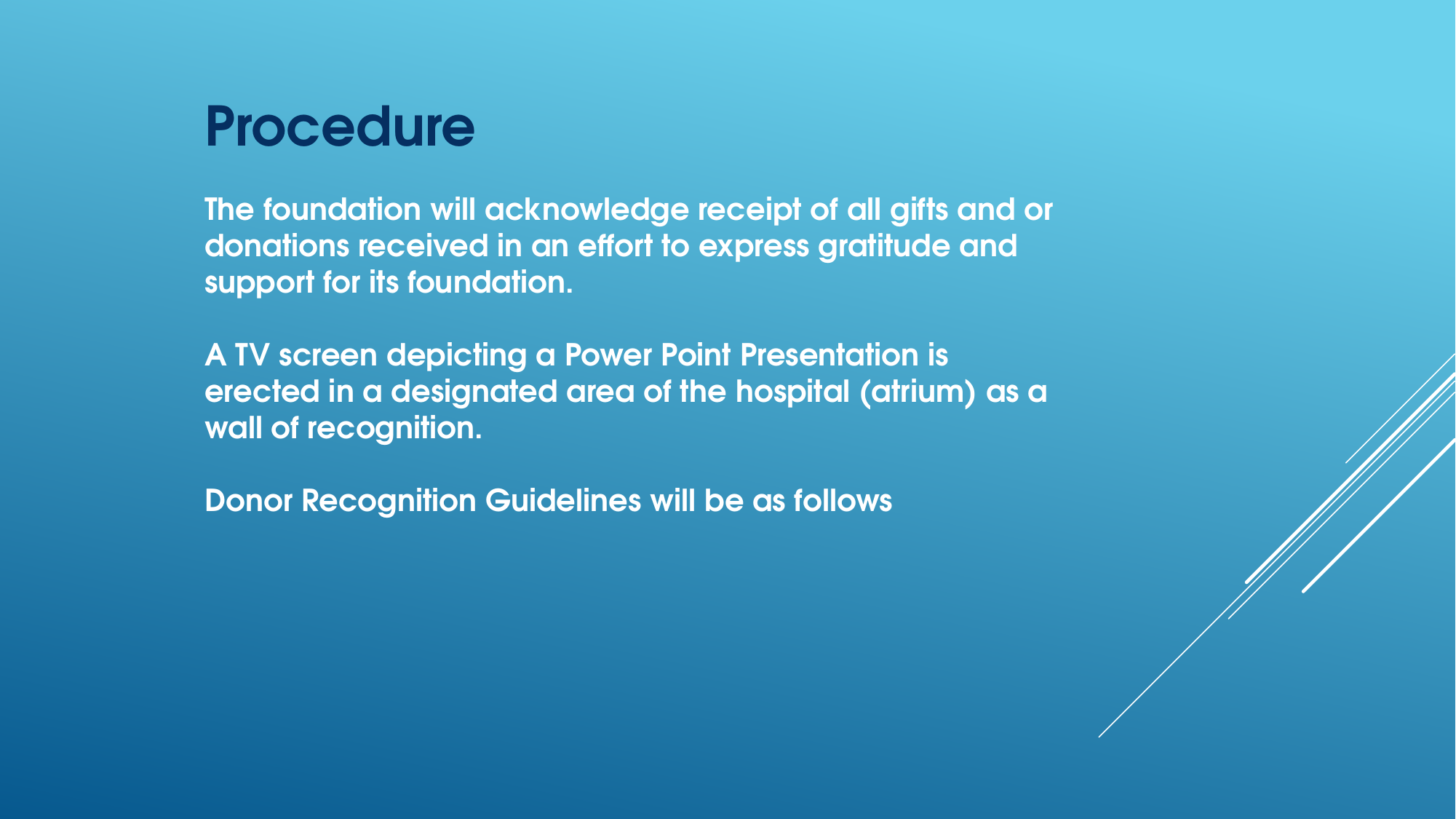

Procedure

The foundation will acknowledge receipt of all gifts and or donations received in an effort to express gratitude and support for its foundation.

A TV screen depicting a Power Point Presentation is erected in a designated area of the hospital (atrium) as a wall of recognition.

Donor Recognition Guidelines will be as follows